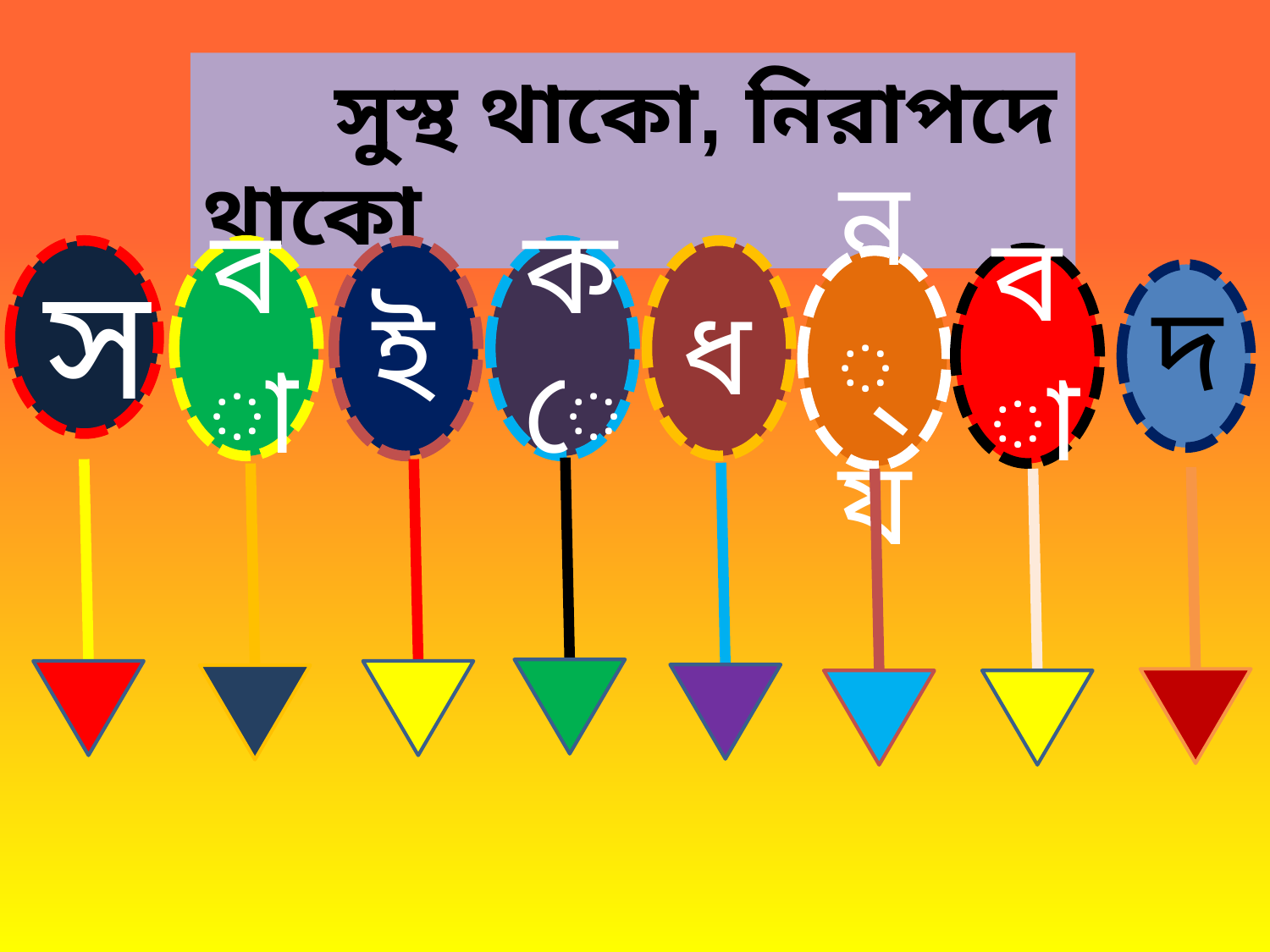

সুস্থ থাকো, নিরাপদে থাকো
স
বা
ই
কে
ধ
বা
ন্য
দ